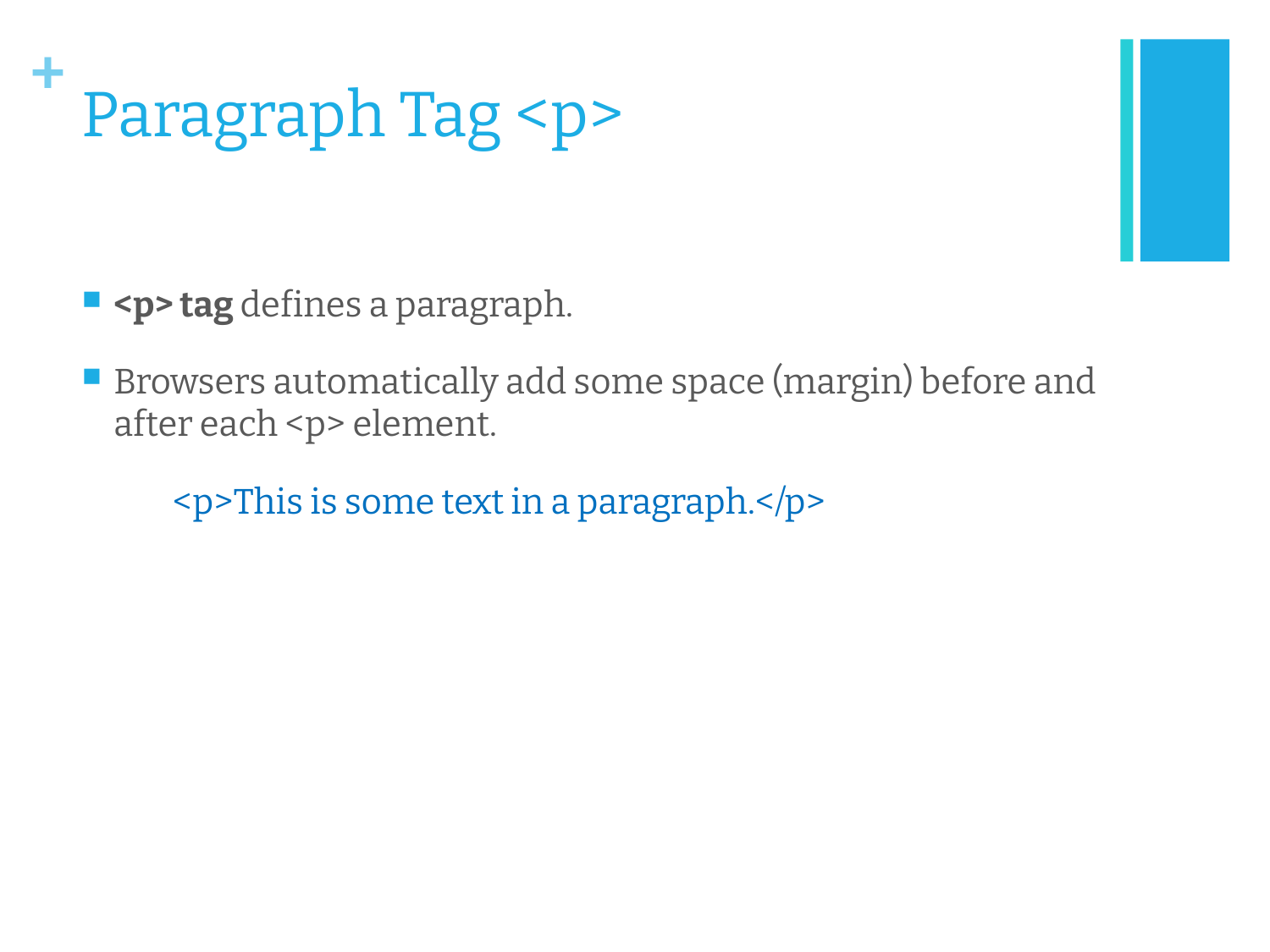

# Paragraph Tag <p>
<p> tag defines a paragraph.
Browsers automatically add some space (margin) before and after each <p> element.
             <p>This is some text in a paragraph.</p>